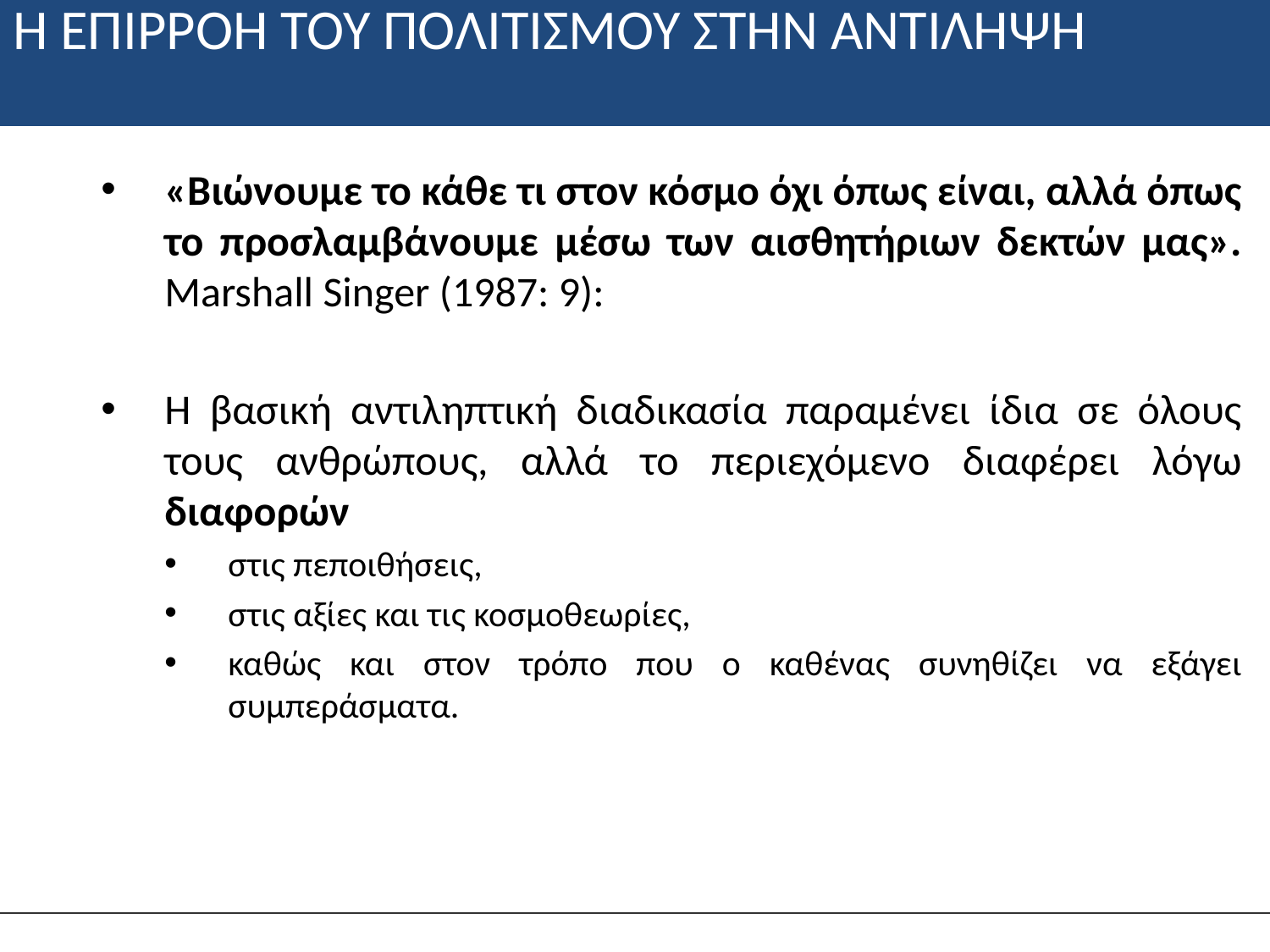

# Η ΕΠΙΡΡΟΗ ΤΟΥ ΠΟΛΙΤΙΣΜΟΥ ΣΤΗΝ ΑΝΤΙΛΗΨΗ
«Βιώνουμε το κάθε τι στον κόσμο όχι όπως είναι, αλλά όπως το προσλαμβάνουμε μέσω των αισθητήριων δεκτών μας». Marshall Singer (1987: 9):

Η βασική αντιληπτική διαδικασία παραμένει ίδια σε όλους τους ανθρώπους, αλλά το περιεχόμενο διαφέρει λόγω διαφορών
στις πεποιθήσεις,
στις αξίες και τις κοσμοθεωρίες,
καθώς και στον τρόπο που ο καθένας συνηθίζει να εξάγει συμπεράσματα.